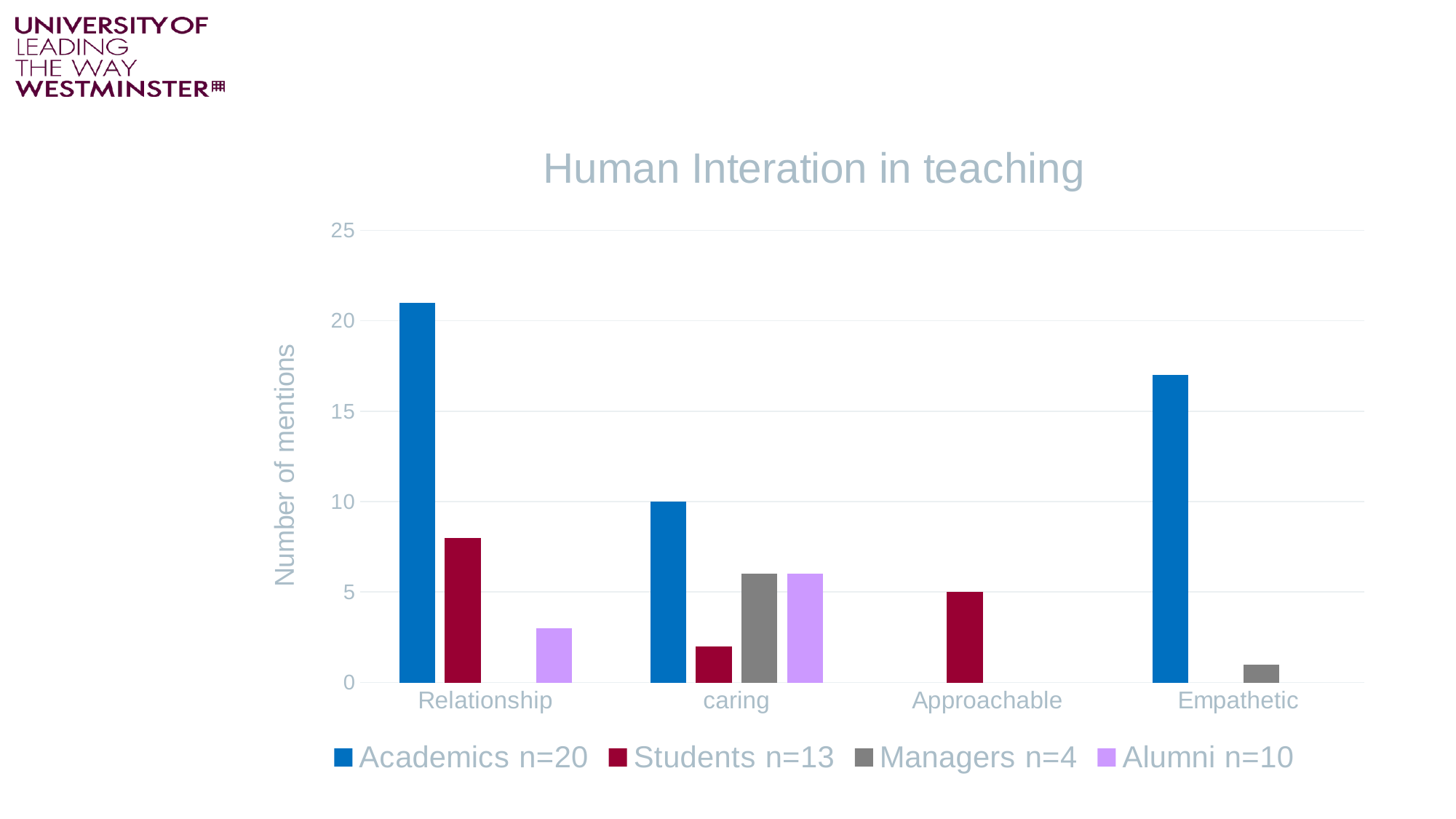

### Chart: Human Interation in teaching

| Category | Academics n=20 | Students n=13 | Managers n=4 | Alumni n=10 |
|---|---|---|---|---|
| Relationship | 21.0 | 8.0 | None | 3.0 |
| caring | 10.0 | 2.0 | 6.0 | 6.0 |
| Approachable | None | 5.0 | None | None |
| Empathetic | 17.0 | None | 1.0 | None |